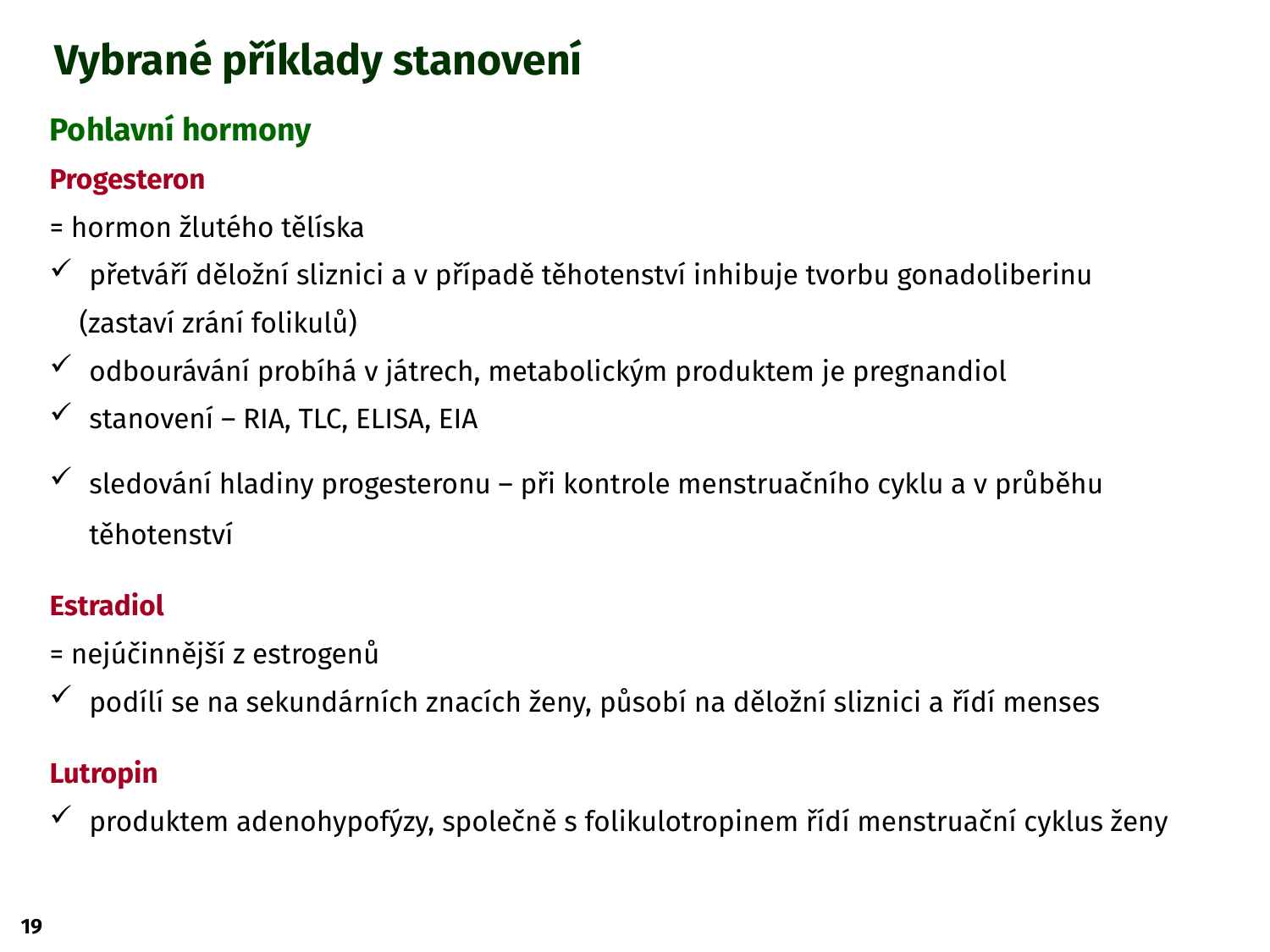

Vybrané příklady stanovení
Pohlavní hormony
Progesteron
= hormon žlutého tělíska
přetváří děložní sliznici a v případě těhotenství inhibuje tvorbu gonadoliberinu
    (zastaví zrání folikulů)
odbourávání probíhá v játrech, metabolickým produktem je pregnandiol
stanovení – RIA, TLC, ELISA, EIA
sledování hladiny progesteronu – při kontrole menstruačního cyklu a v průběhu těhotenství

Estradiol
= nejúčinnější z estrogenů
podílí se na sekundárních znacích ženy, působí na děložní sliznici a řídí menses

Lutropin
produktem adenohypofýzy, společně s folikulotropinem řídí menstruační cyklus ženy
19